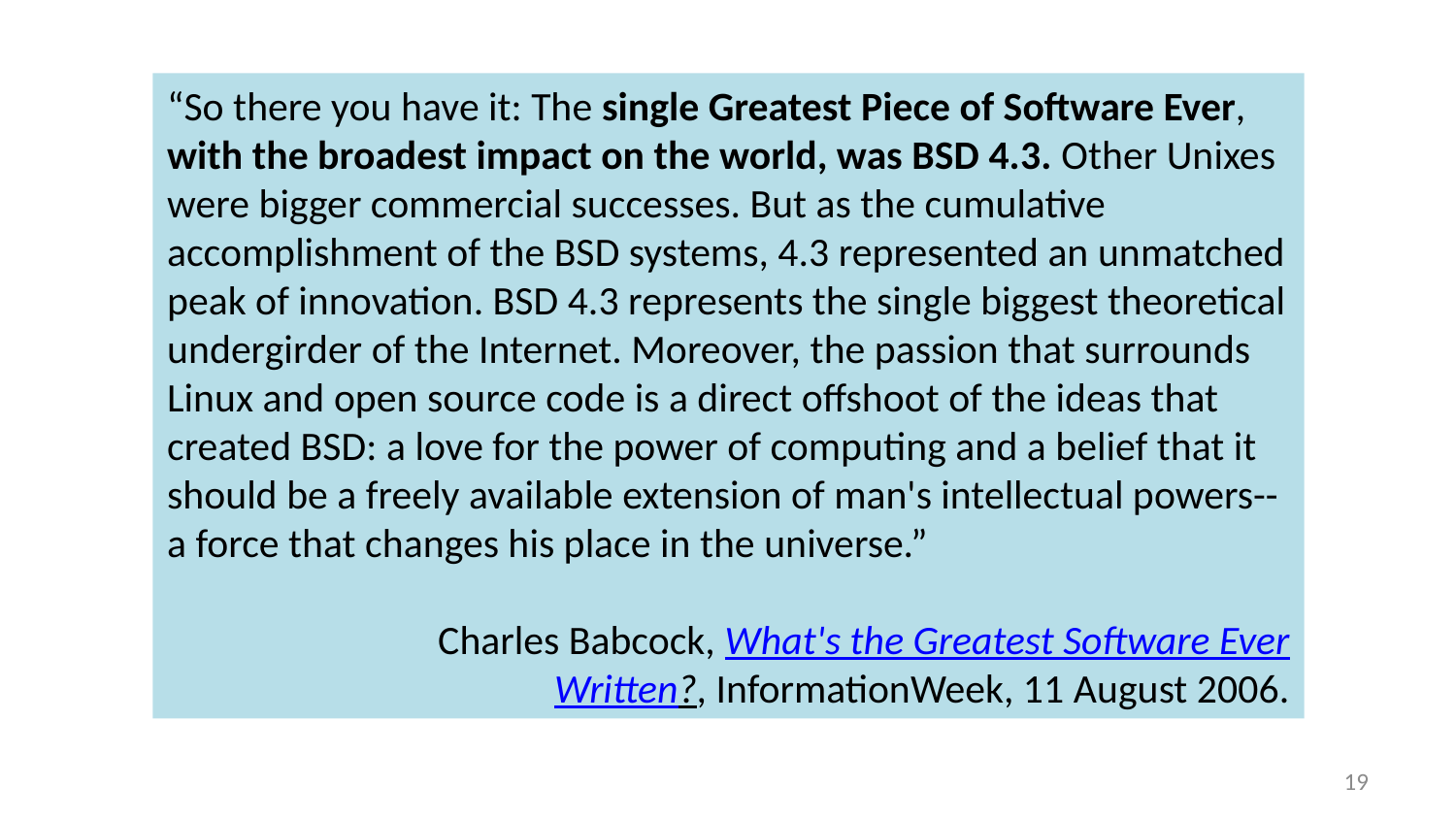

“So there you have it: The single Greatest Piece of Software Ever, with the broadest impact on the world, was BSD 4.3. Other Unixes were bigger commercial successes. But as the cumulative accomplishment of the BSD systems, 4.3 represented an unmatched peak of innovation. BSD 4.3 represents the single biggest theoretical undergirder of the Internet. Moreover, the passion that surrounds Linux and open source code is a direct offshoot of the ideas that created BSD: a love for the power of computing and a belief that it should be a freely available extension of man's intellectual powers--a force that changes his place in the universe.”

Charles Babcock, What's the Greatest Software Ever
Written?, InformationWeek, 11 August 2006.
19